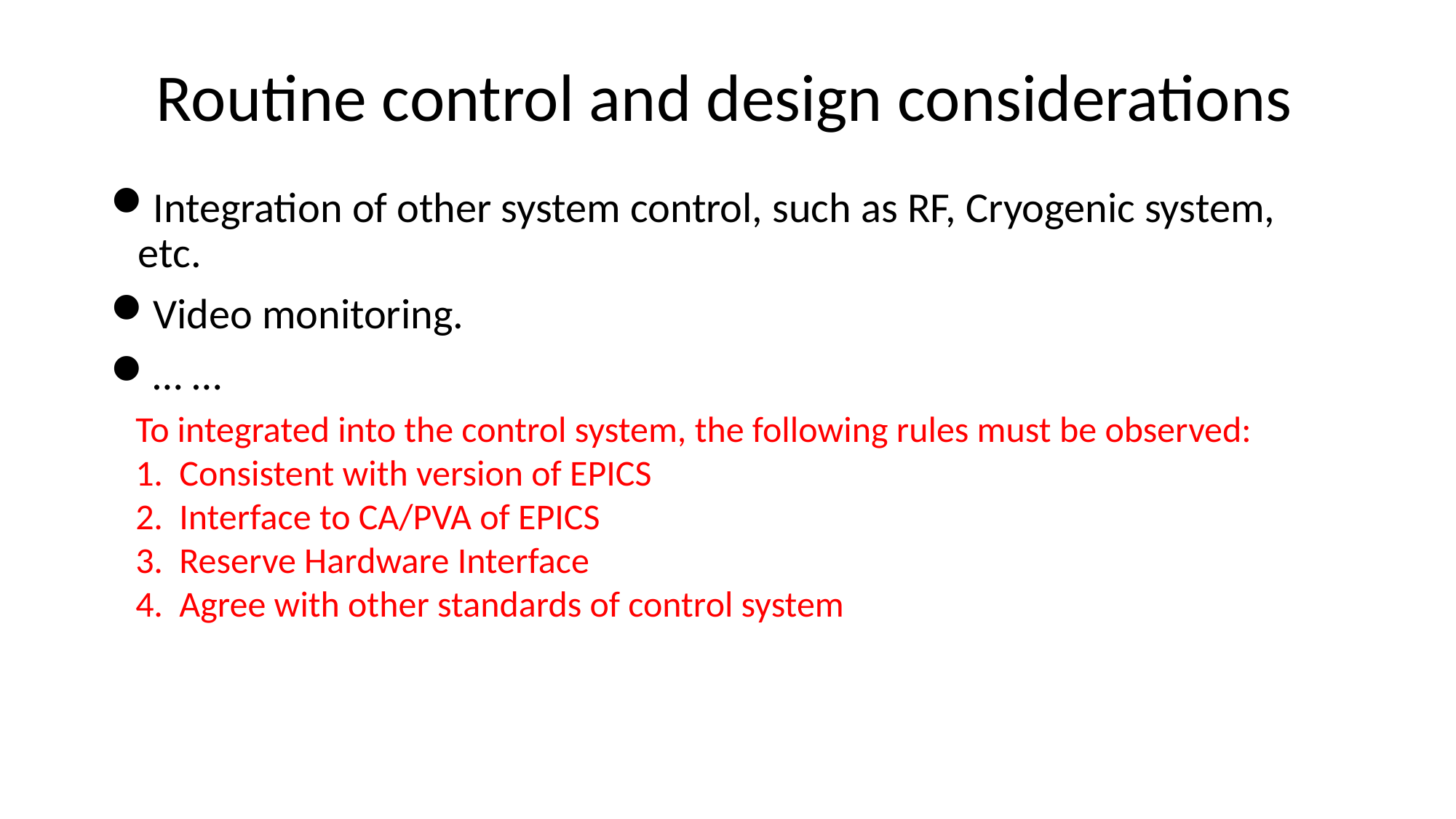

# Routine control and design considerations
Integration of other system control, such as RF, Cryogenic system,  etc.
Video monitoring.
… …
To integrated into the control system, the following rules must be observed:
1.  Consistent with version of EPICS
2.  Interface to CA/PVA of EPICS
3.  Reserve Hardware Interface
4.  Agree with other standards of control system